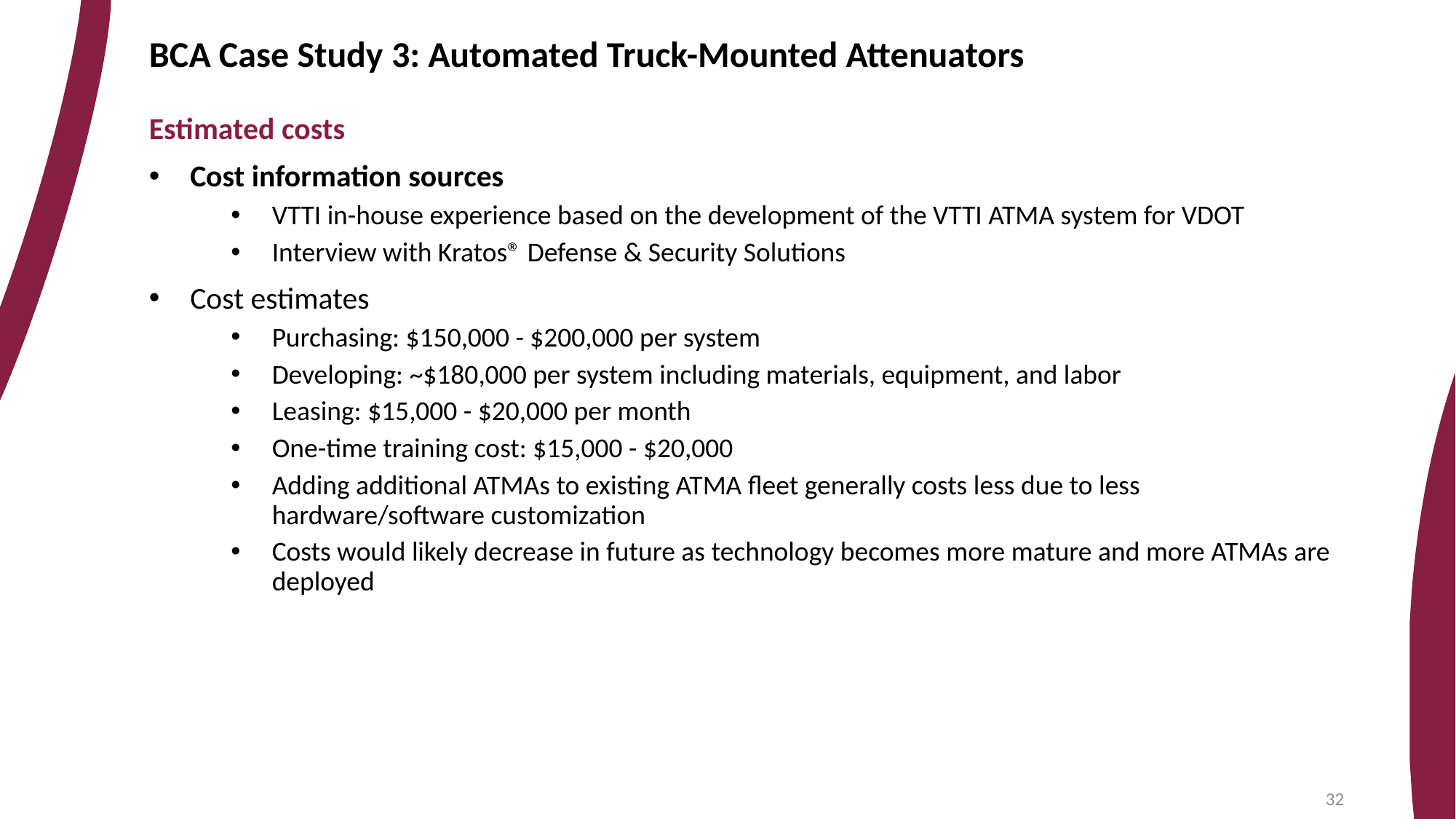

BCA Case Study 3: Automated Truck-Mounted Attenuators
Estimated costs
Cost information sources
VTTI in-house experience based on the development of the VTTI ATMA system for VDOT
Interview with Kratos® Defense & Security Solutions
Cost estimates
Purchasing: $150,000 - $200,000 per system
Developing: ~$180,000 per system including materials, equipment, and labor
Leasing: $15,000 - $20,000 per month
One-time training cost: $15,000 - $20,000
Adding additional ATMAs to existing ATMA fleet generally costs less due to less hardware/software customization
Costs would likely decrease in future as technology becomes more mature and more ATMAs are deployed
32